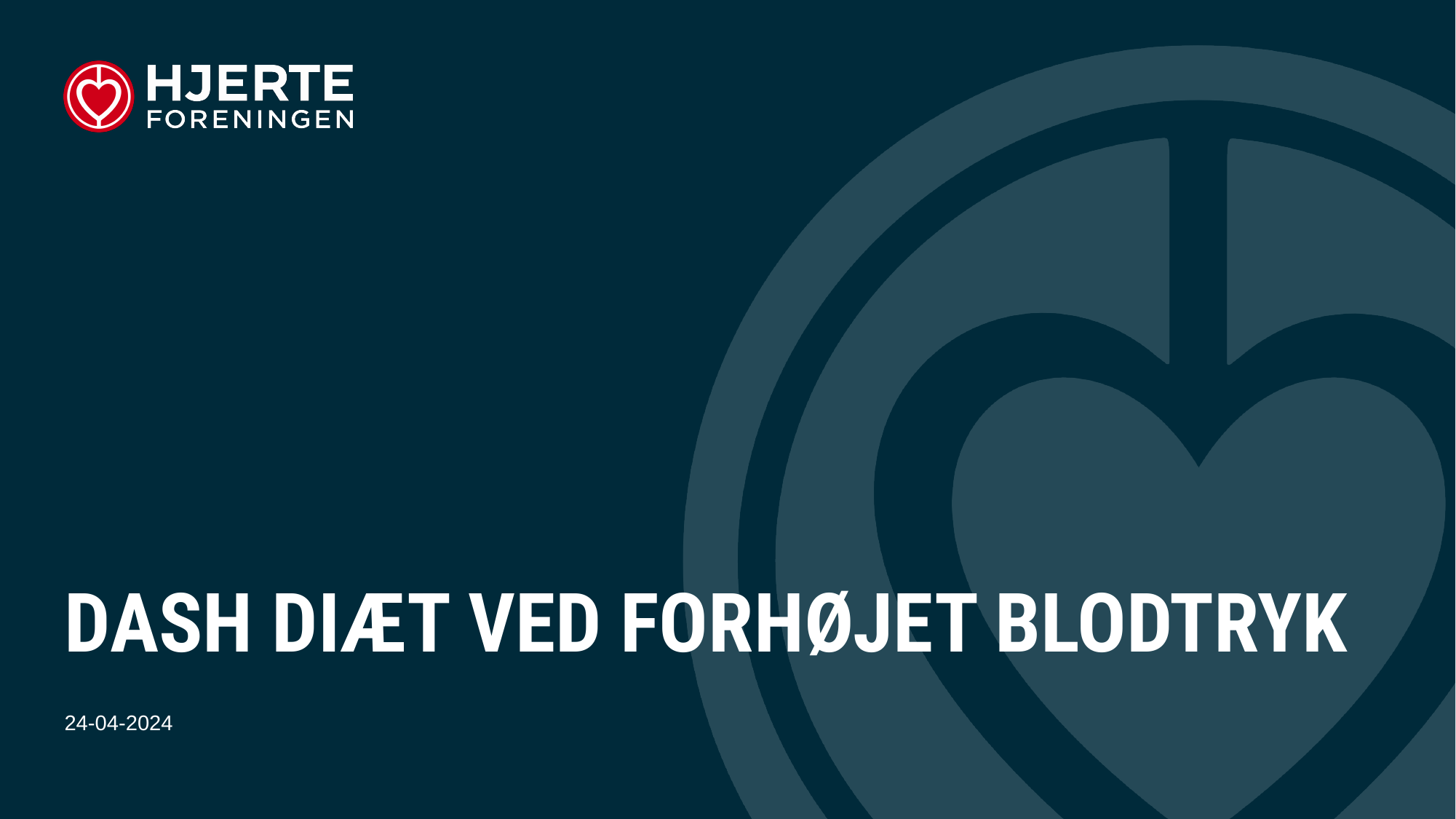

# Dash diæt ved forhøjet blodtryk
24-04-2024

1